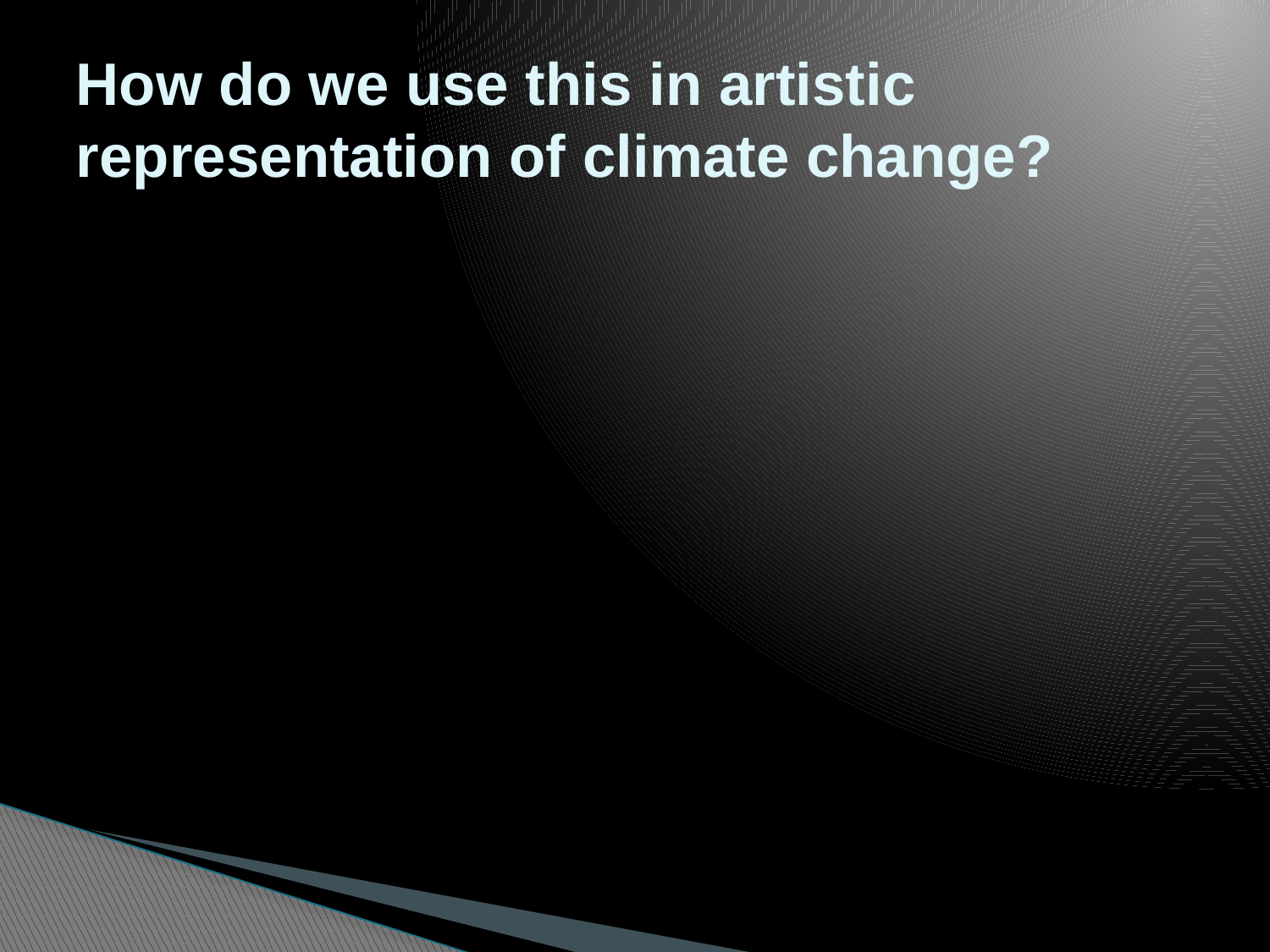

# How do we use this in artistic representation of climate change?